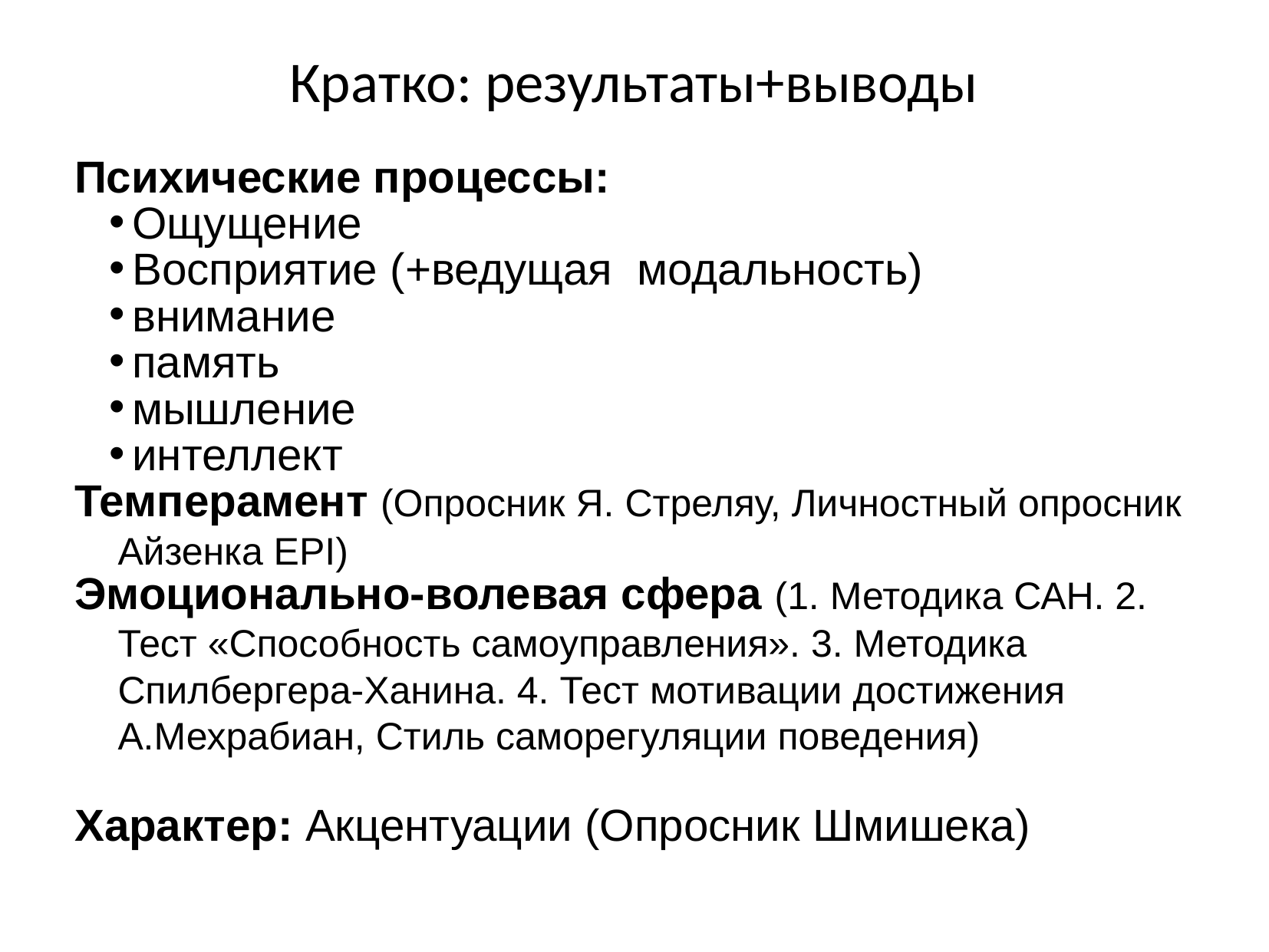

# Кратко: результаты+выводы
Психические процессы:
Ощущение
Восприятие (+ведущая  модальность)
внимание
память
мышление
интеллект
Темперамент (Опросник Я. Стреляу, Личностный опросник Айзенка EPI)
Эмоционально-волевая сфера (1. Методика САН. 2. Тест «Способность самоуправления». 3. Методика Спилбергера-Ханина. 4. Тест мотивации достижения А.Мехрабиан, Стиль саморегуляции поведения)

Характер: Акцентуации (Опросник Шмишека)